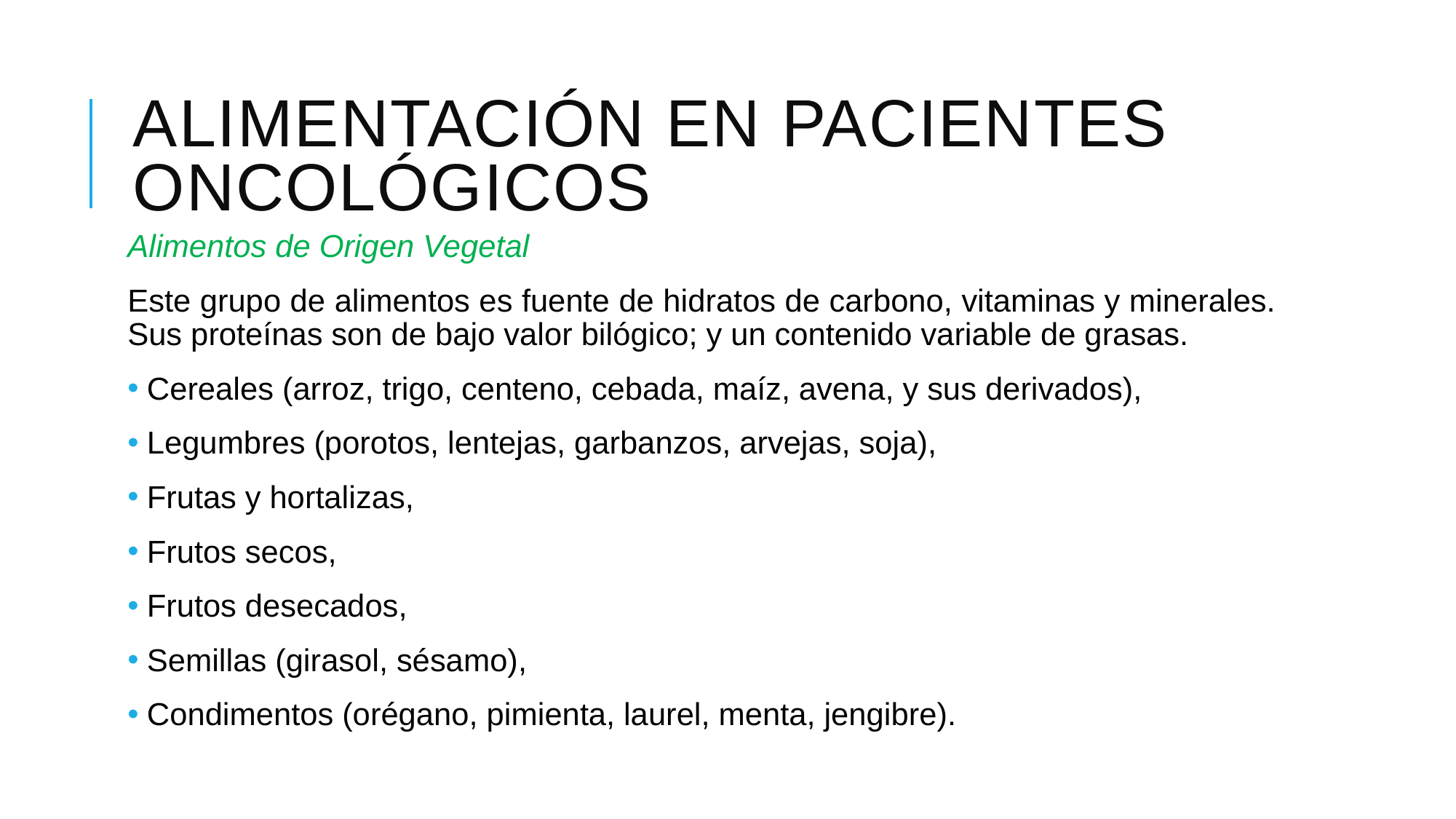

# ALIMENTACIÓN EN PACIENTES ONCOLÓGICOS
Alimentos de Origen Vegetal
Este grupo de alimentos es fuente de hidratos de carbono, vitaminas y minerales. Sus proteínas son de bajo valor bilógico; y un contenido variable de grasas.
 Cereales (arroz, trigo, centeno, cebada, maíz, avena, y sus derivados),
 Legumbres (porotos, lentejas, garbanzos, arvejas, soja),
 Frutas y hortalizas,
 Frutos secos,
 Frutos desecados,
 Semillas (girasol, sésamo),
 Condimentos (orégano, pimienta, laurel, menta, jengibre).